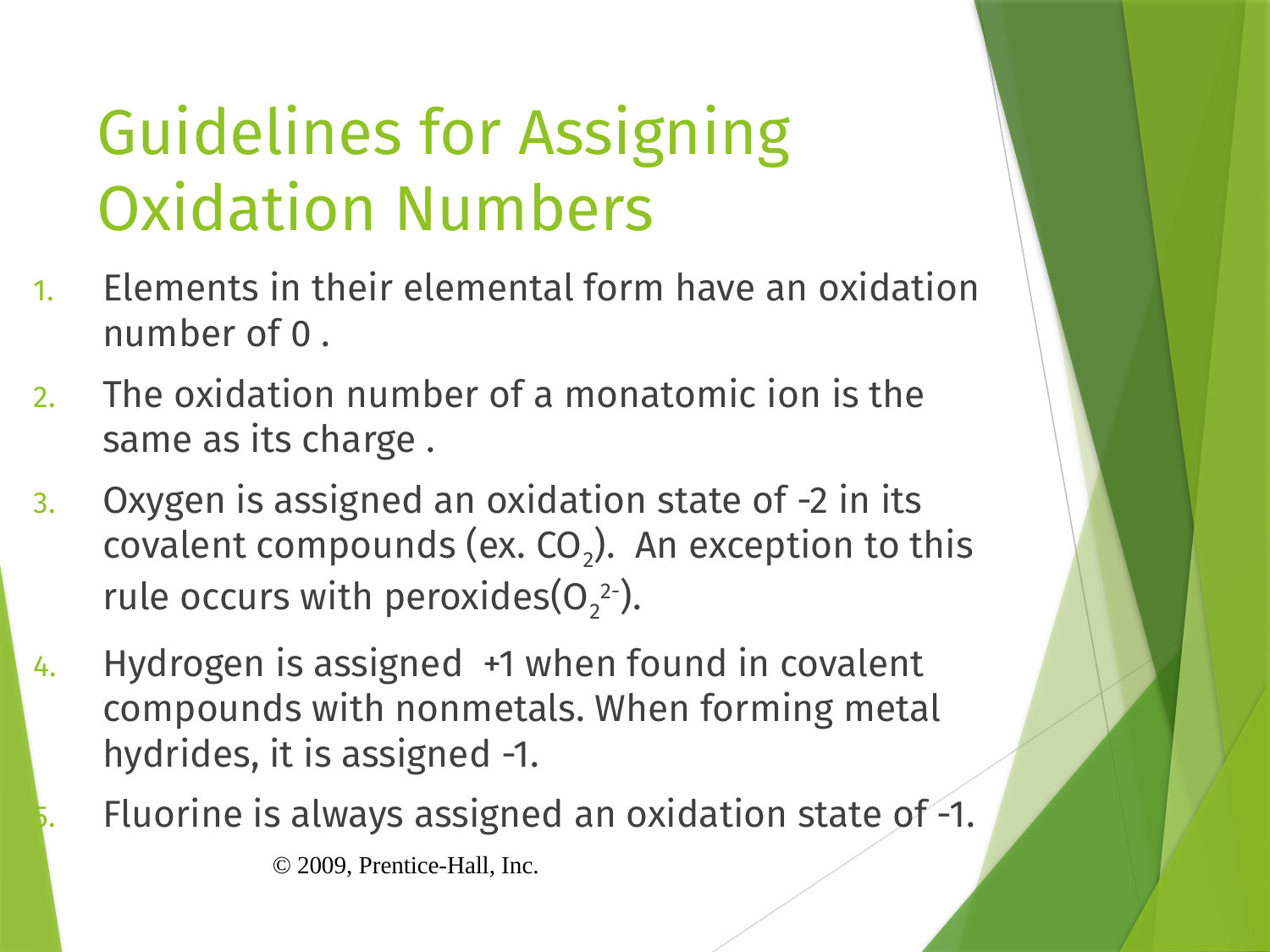

# Guidelines for Assigning Oxidation Numbers
Elements in their elemental form have an oxidation number of 0 .
The oxidation number of a monatomic ion is the same as its charge .
Oxygen is assigned an oxidation state of -2 in its covalent compounds (ex. CO2).  An exception to this rule occurs with peroxides(O22-).
Hydrogen is assigned  +1 when found in covalent compounds with nonmetals. When forming metal hydrides, it is assigned -1.
Fluorine is always assigned an oxidation state of -1.

© 2009, Prentice-Hall, Inc.